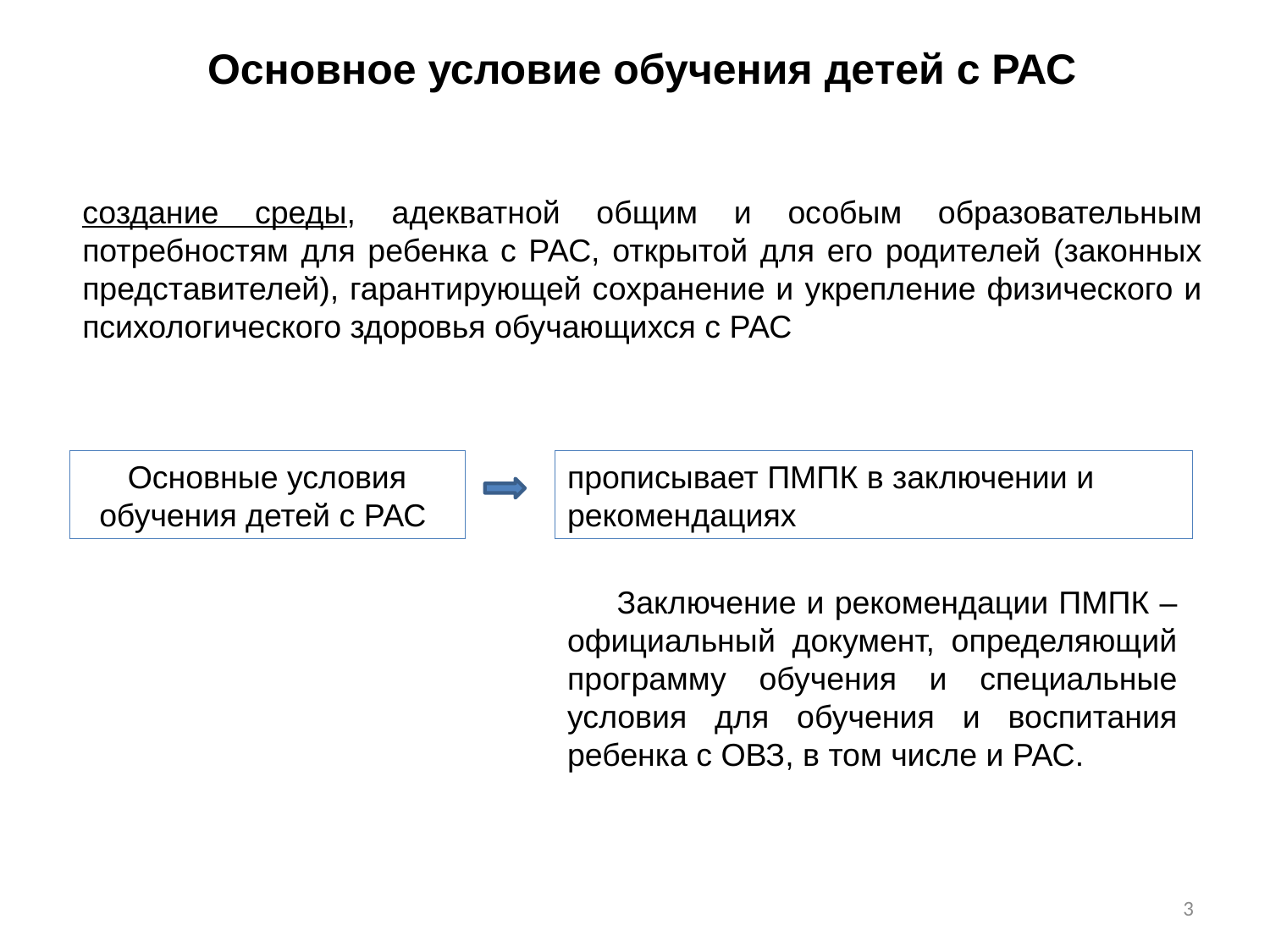

Основное условие обучения детей с РАС
создание среды, адекватной общим и особым образовательным потребностям для ребенка с РАС, открытой для его родителей (законных представителей), гарантирующей сохранение и укрепление физического и психологического здоровья обучающихся с РАС
Основные условия обучения детей с РАС
прописывает ПМПК в заключении и рекомендациях

Заключение и рекомендации ПМПК – официальный документ, определяющий программу обучения и специальные условия для обучения и воспитания ребенка с ОВЗ, в том числе и РАС.
3